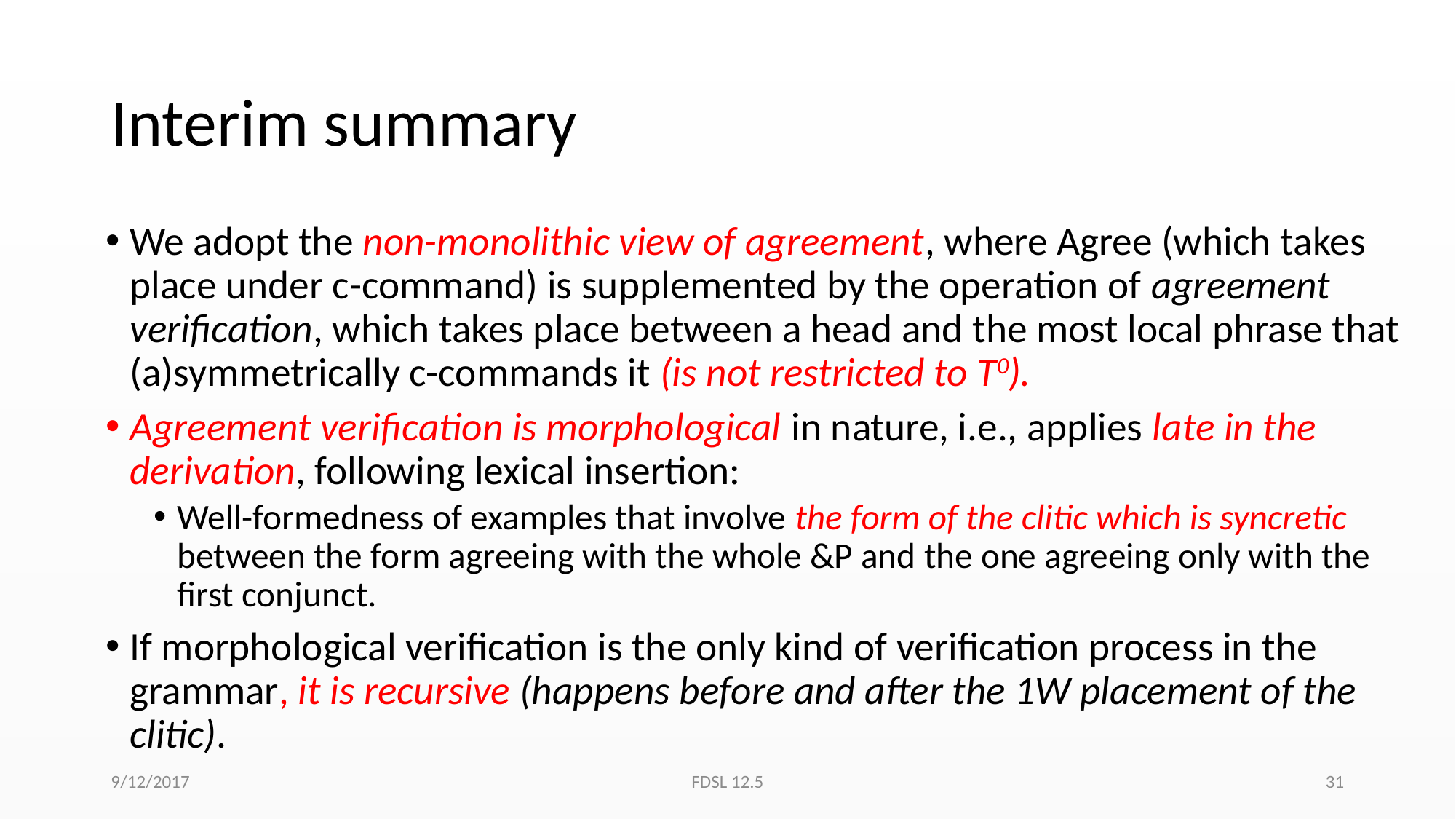

# Interim summary
We adopt the non-monolithic view of agreement, where Agree (which takes place under c-command) is supplemented by the operation of agreement verification, which takes place between a head and the most local phrase that (a)symmetrically c-commands it (is not restricted to T0).
Agreement verification is morphological in nature, i.e., applies late in the derivation, following lexical insertion:
Well-formedness of examples that involve the form of the clitic which is syncretic between the form agreeing with the whole &P and the one agreeing only with the first conjunct.
If morphological verification is the only kind of verification process in the grammar, it is recursive (happens before and after the 1W placement of the clitic).

9/12/2017
FDSL 12.5
31